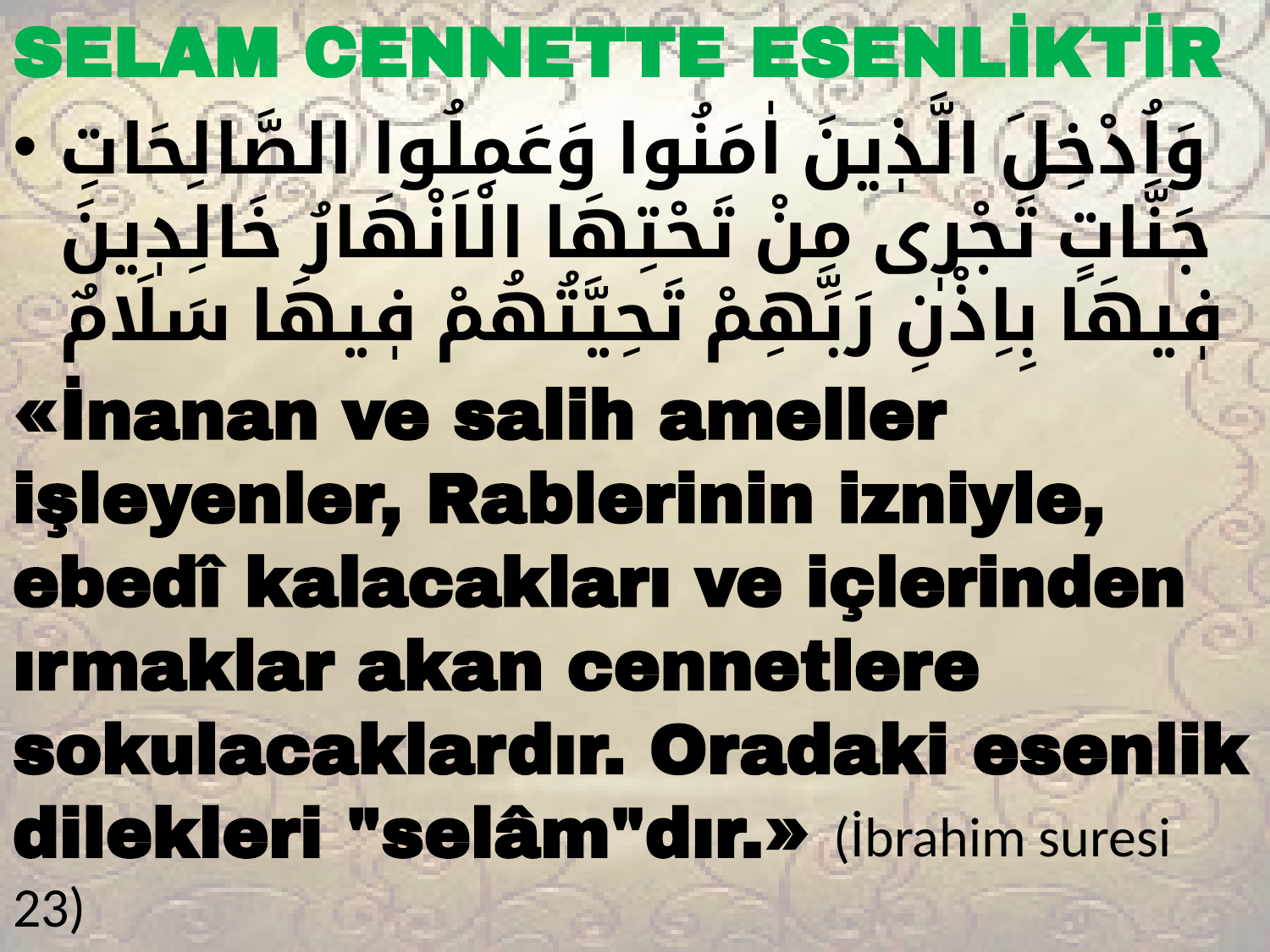

SELAM CENNETTE ESENLİKTİR
وَاُدْخِلَ الَّذٖينَ اٰمَنُوا وَعَمِلُوا الصَّالِحَاتِ جَنَّاتٍ تَجْرٖى مِنْ تَحْتِهَا الْاَنْهَارُ خَالِدٖينَ فٖيهَا بِاِذْنِ رَبِّهِمْ تَحِيَّتُهُمْ فٖيهَا سَلَامٌ
«İnanan ve salih ameller işleyenler, Rablerinin izniyle, ebedî kalacakları ve içlerinden ırmaklar akan cennetlere sokulacaklardır. Oradaki esenlik dilekleri "selâm"dır.» (İbrahim suresi 23)